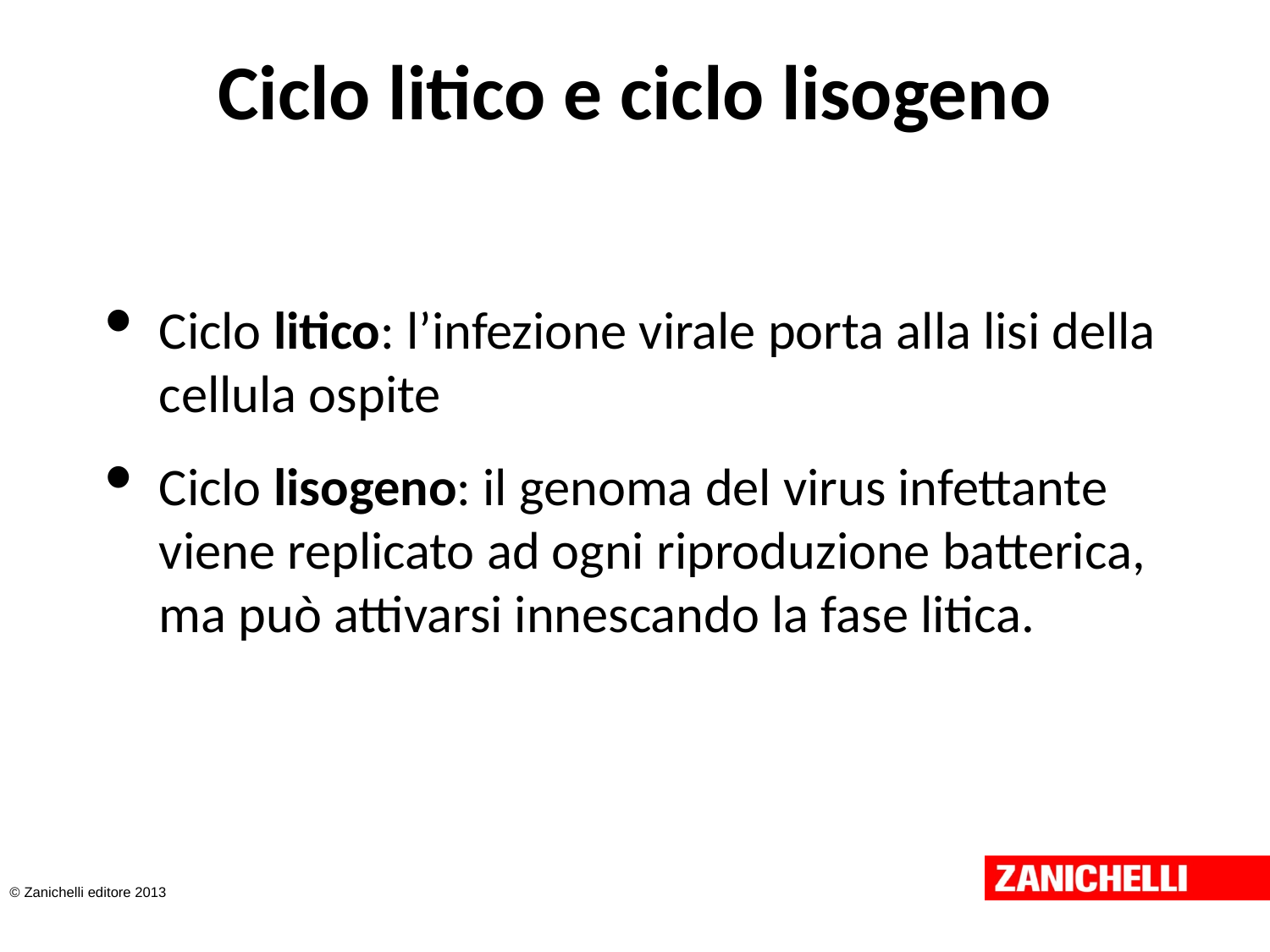

# Ciclo litico e ciclo lisogeno
Ciclo litico: l’infezione virale porta alla lisi della cellula ospite
Ciclo lisogeno: il genoma del virus infettante viene replicato ad ogni riproduzione batterica, ma può attivarsi innescando la fase litica.